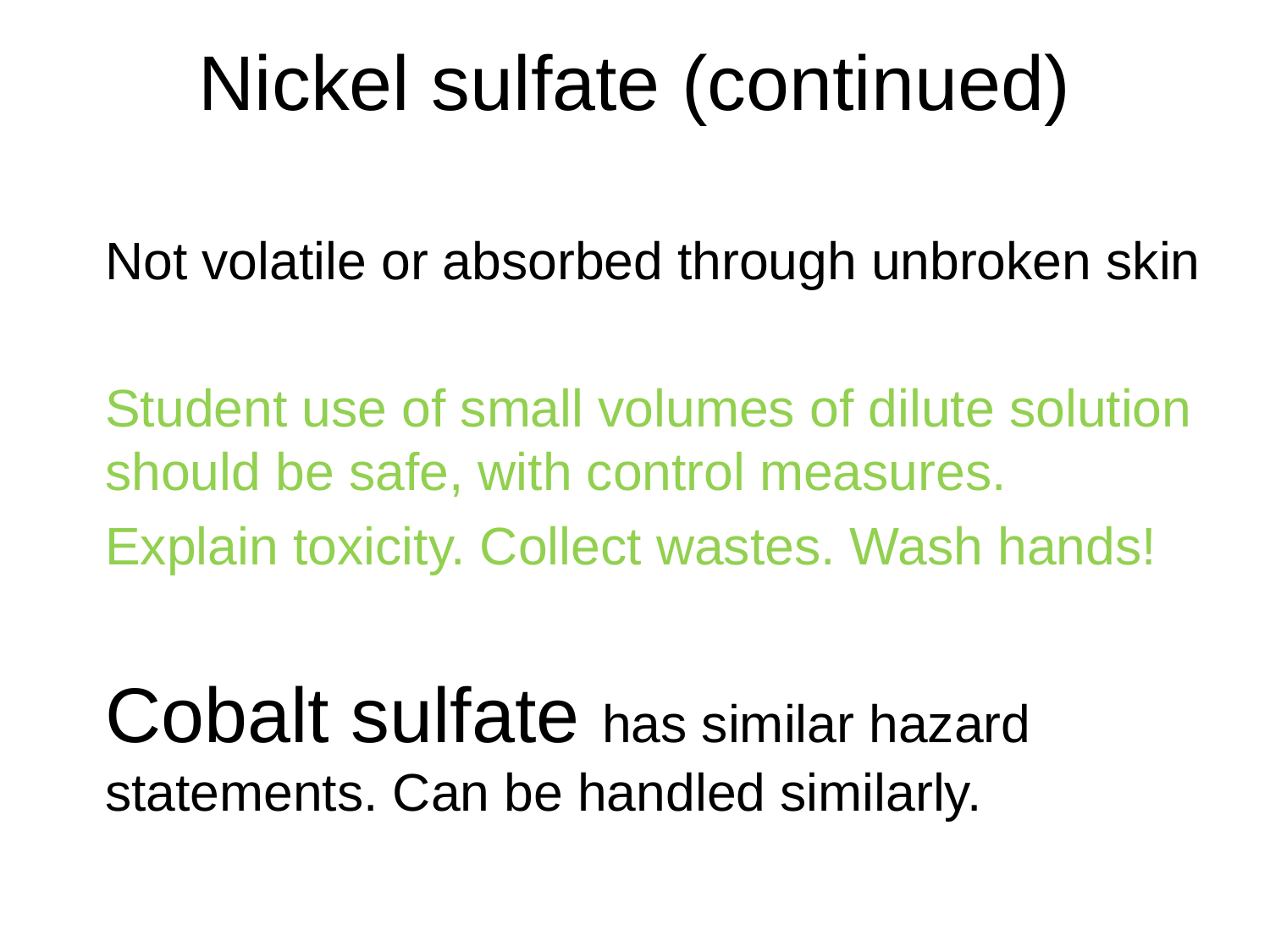

# Nickel sulfate (continued)

Not volatile or absorbed through unbroken skin

Student use of small volumes of dilute solution should be safe, with control measures.
Explain toxicity. Collect wastes. Wash hands!

Cobalt sulfate has similar hazard statements. Can be handled similarly.